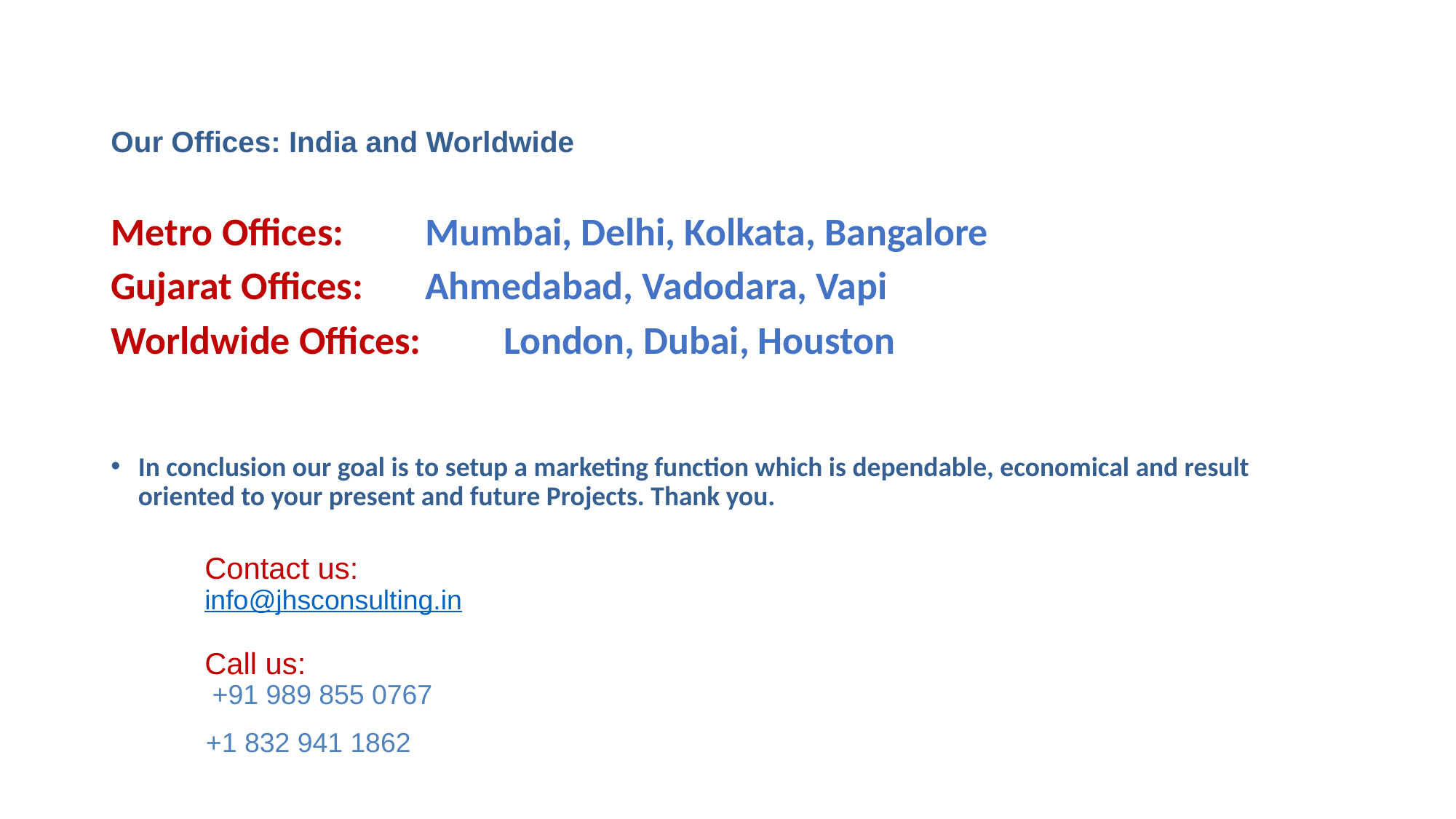

# Our Offices: India and Worldwide Metro Offices: 		Mumbai, Delhi, Kolkata, Bangalore Gujarat Offices: 		Ahmedabad, Vadodara, Vapi Worldwide Offices: 	London, Dubai, Houston
In conclusion our goal is to setup a marketing function which is dependable, economical and result oriented to your present and future Projects. Thank you.
Contact us:
info@jhsconsulting.in
Call us:
 +91 989 855 0767
+1 832 941 1862